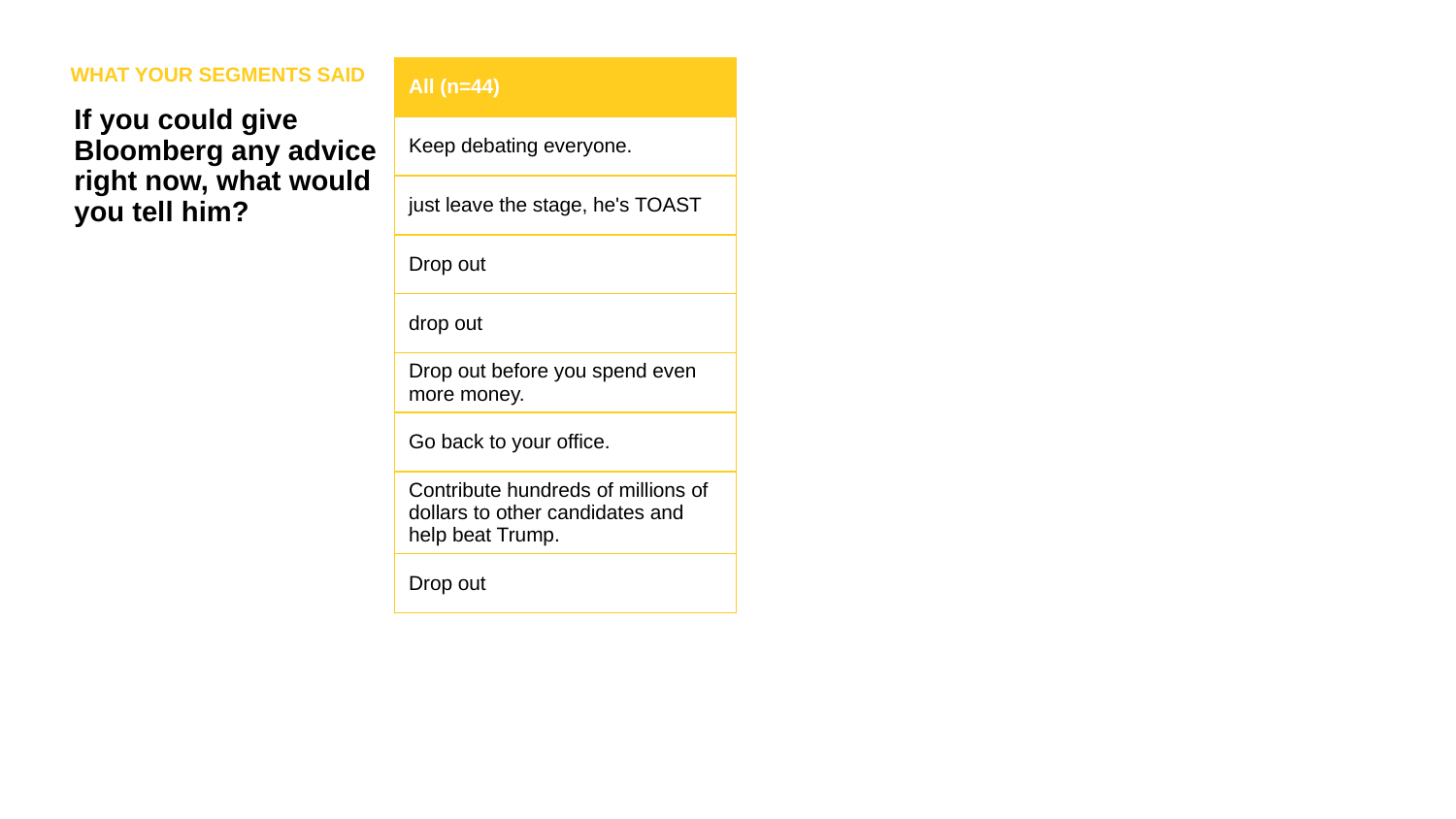

WHAT YOUR SEGMENTS SAID
| All (n=44) |
| --- |
| Keep debating everyone. |
| just leave the stage, he's TOAST |
| Drop out |
| drop out |
| Drop out before you spend even more money. |
| Go back to your office. |
| Contribute hundreds of millions of dollars to other candidates and help beat Trump. |
| Drop out |
If you could give Bloomberg any advice right now, what would you tell him?